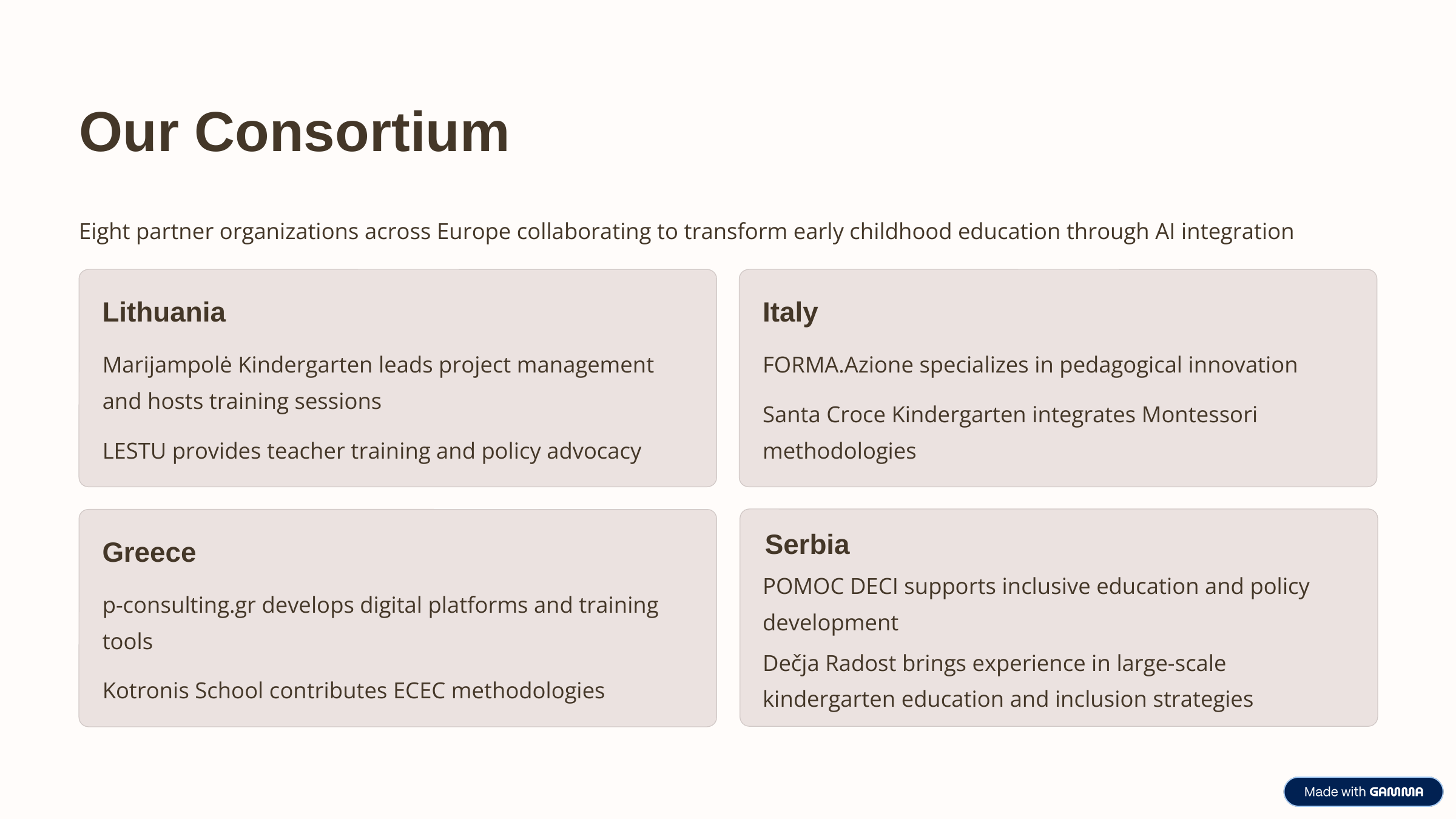

Our Consortium
Eight partner organizations across Europe collaborating to transform early childhood education through AI integration

Lithuania
Italy
Marijampolė Kindergarten leads project management and hosts training sessions
FORMA.Azione specializes in pedagogical innovation
Santa Croce Kindergarten integrates Montessori methodologies
LESTU provides teacher training and policy advocacy

Serbia
Greece
POMOC DECI supports inclusive education and policy development
p-consulting.gr develops digital platforms and training tools
Dečja Radost brings experience in large-scale
kindergarten education and inclusion strategies
Kotronis School contributes ECEC methodologies